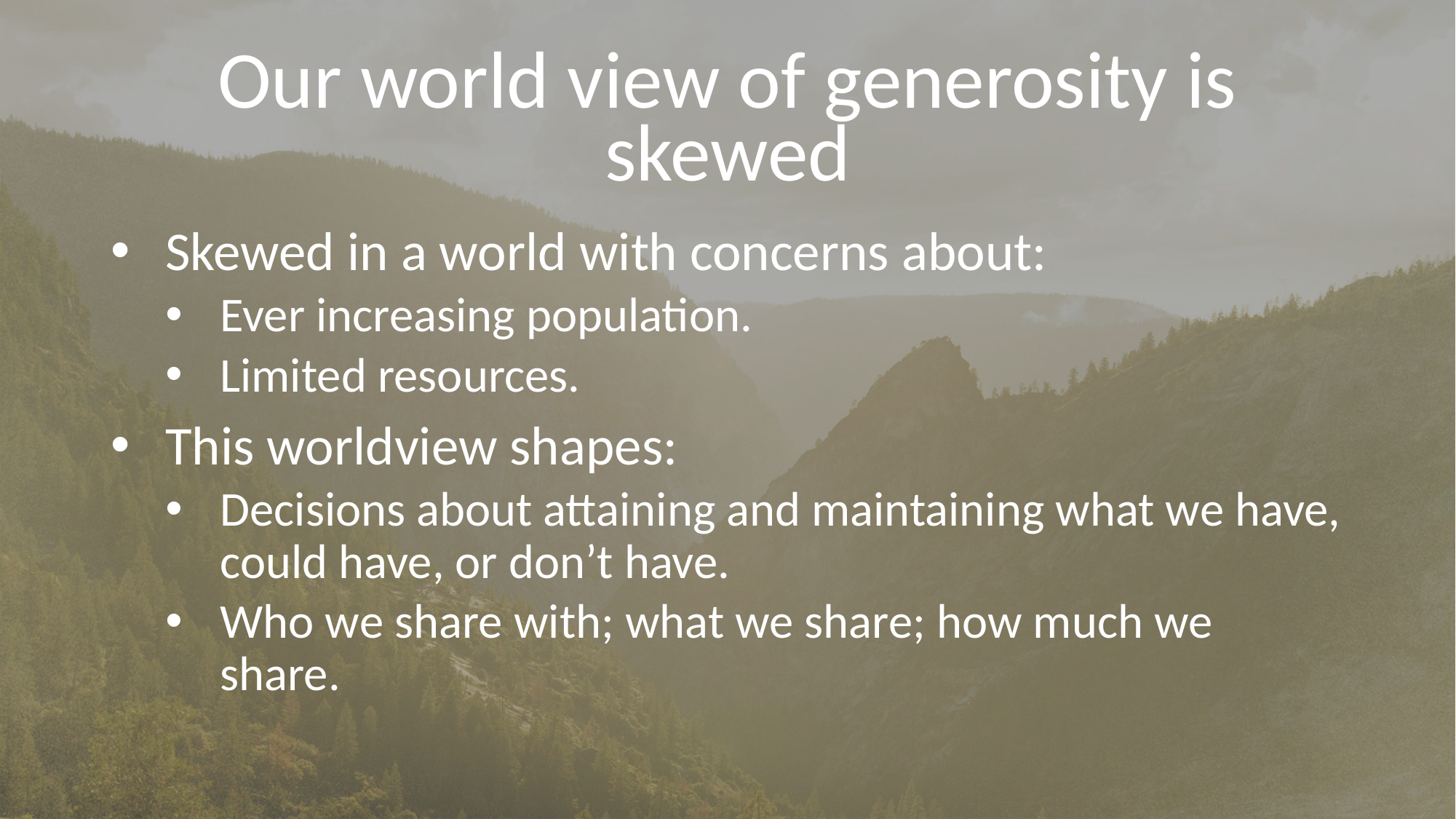

# Our world view of generosity is skewed
Skewed in a world with concerns about:
Ever increasing population.
Limited resources.
This worldview shapes:
Decisions about attaining and maintaining what we have, could have, or don’t have.
Who we share with; what we share; how much we share.